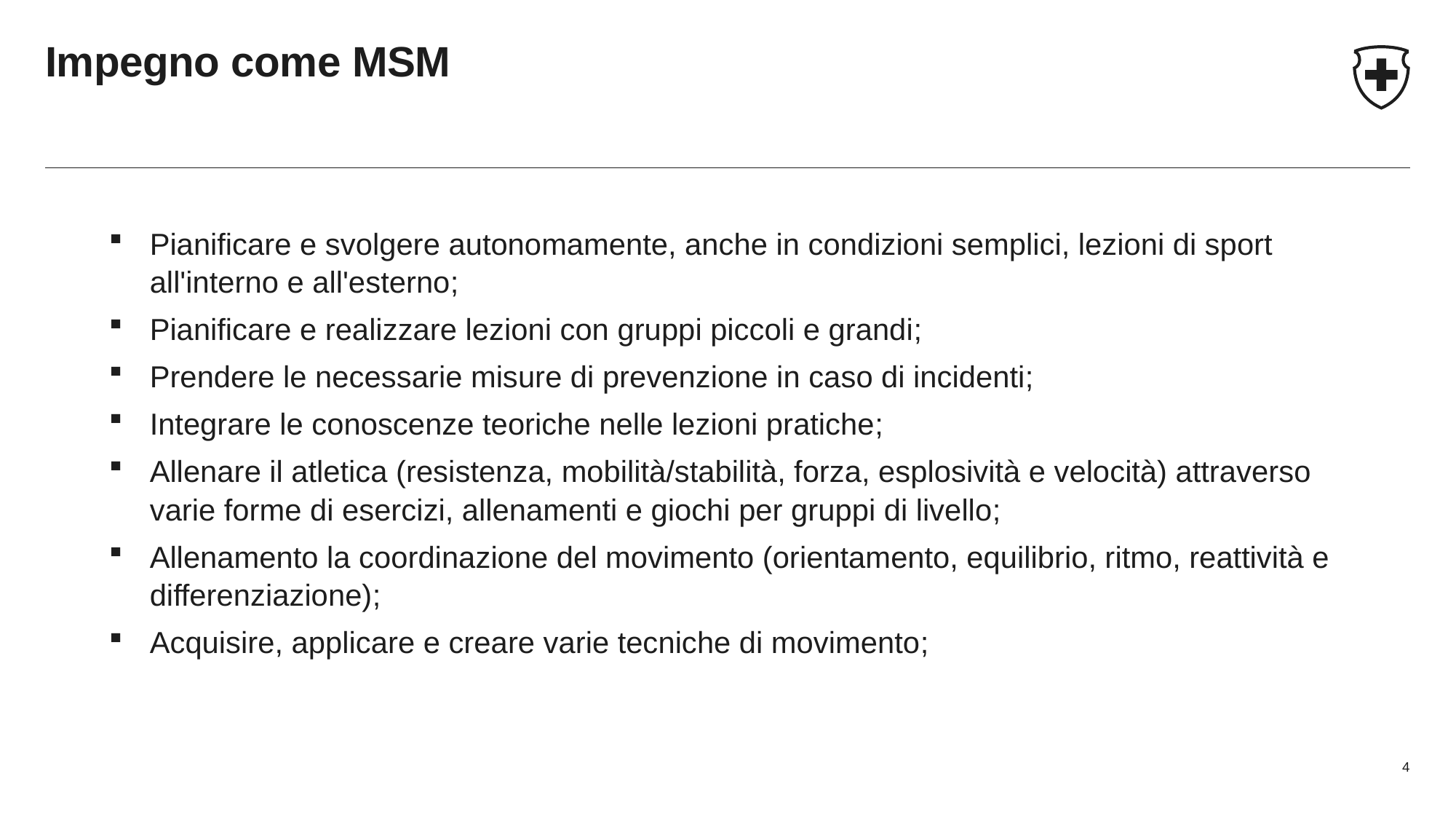

# Impegno come MSM
Pianificare e svolgere autonomamente, anche in condizioni semplici, lezioni di sport all'interno e all'esterno;
Pianificare e realizzare lezioni con gruppi piccoli e grandi;
Prendere le necessarie misure di prevenzione in caso di incidenti;
Integrare le conoscenze teoriche nelle lezioni pratiche;
Allenare il atletica (resistenza, mobilità/stabilità, forza, esplosività e velocità) attraverso varie forme di esercizi, allenamenti e giochi per gruppi di livello;
Allenamento la coordinazione del movimento (orientamento, equilibrio, ritmo, reattività e differenziazione);
Acquisire, applicare e creare varie tecniche di movimento;

4